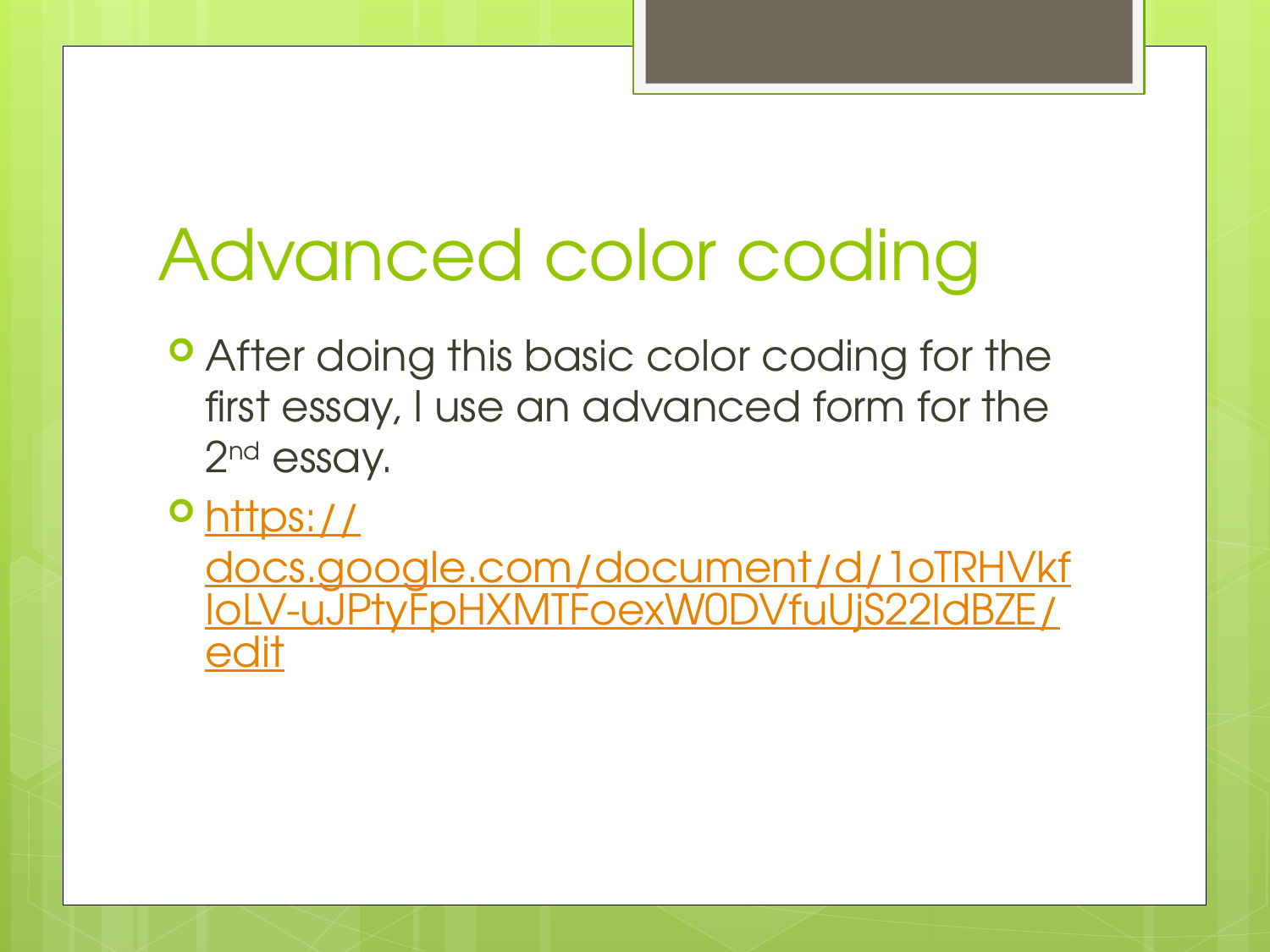

# Advanced color coding
After doing this basic color coding for the first essay, I use an advanced form for the 2nd essay.
https://docs.google.com/document/d/1oTRHVkfIoLV-uJPtyFpHXMTFoexW0DVfuUjS22IdBZE/edit